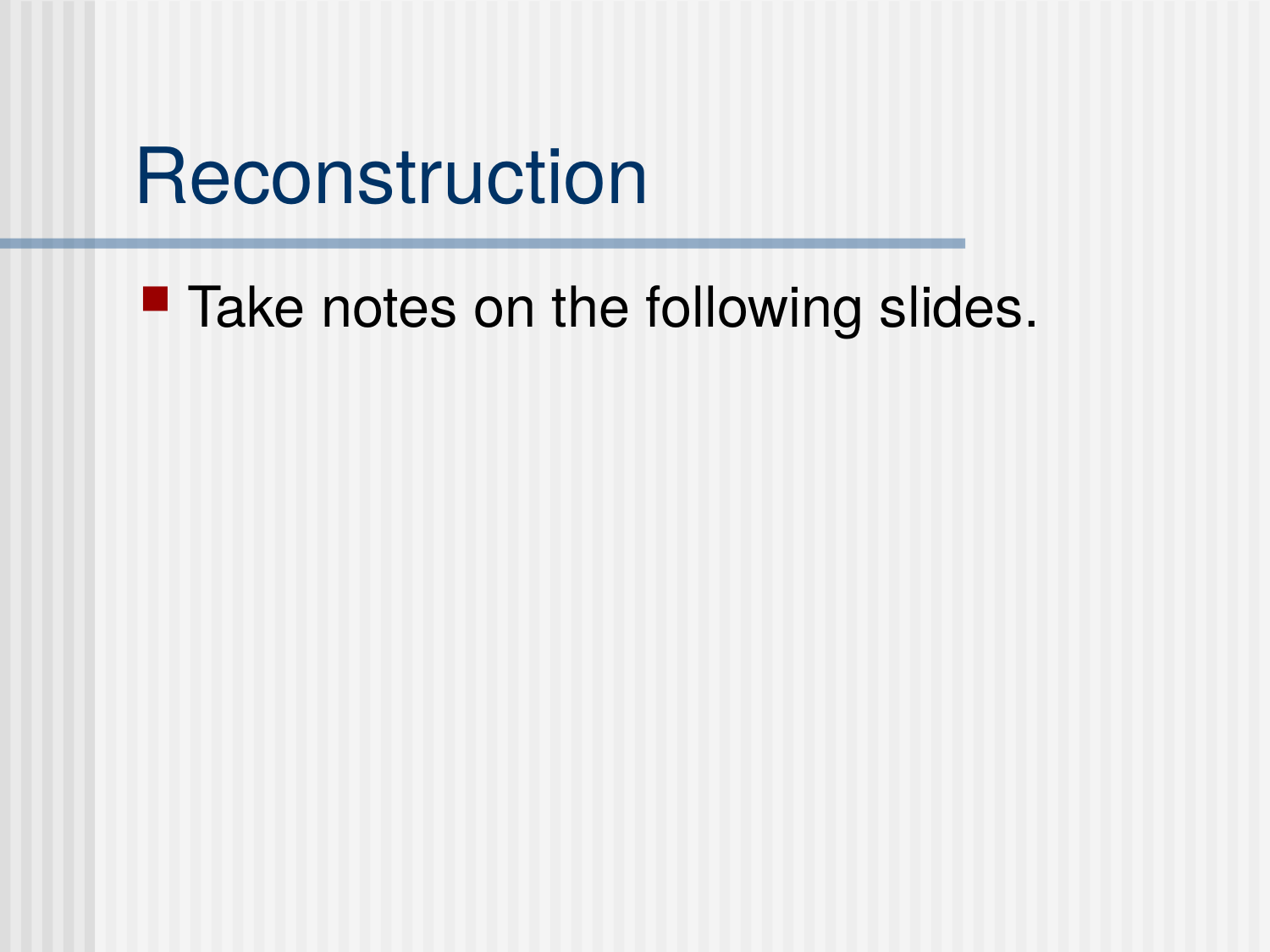

# Reconstruction
Take notes on the following slides.